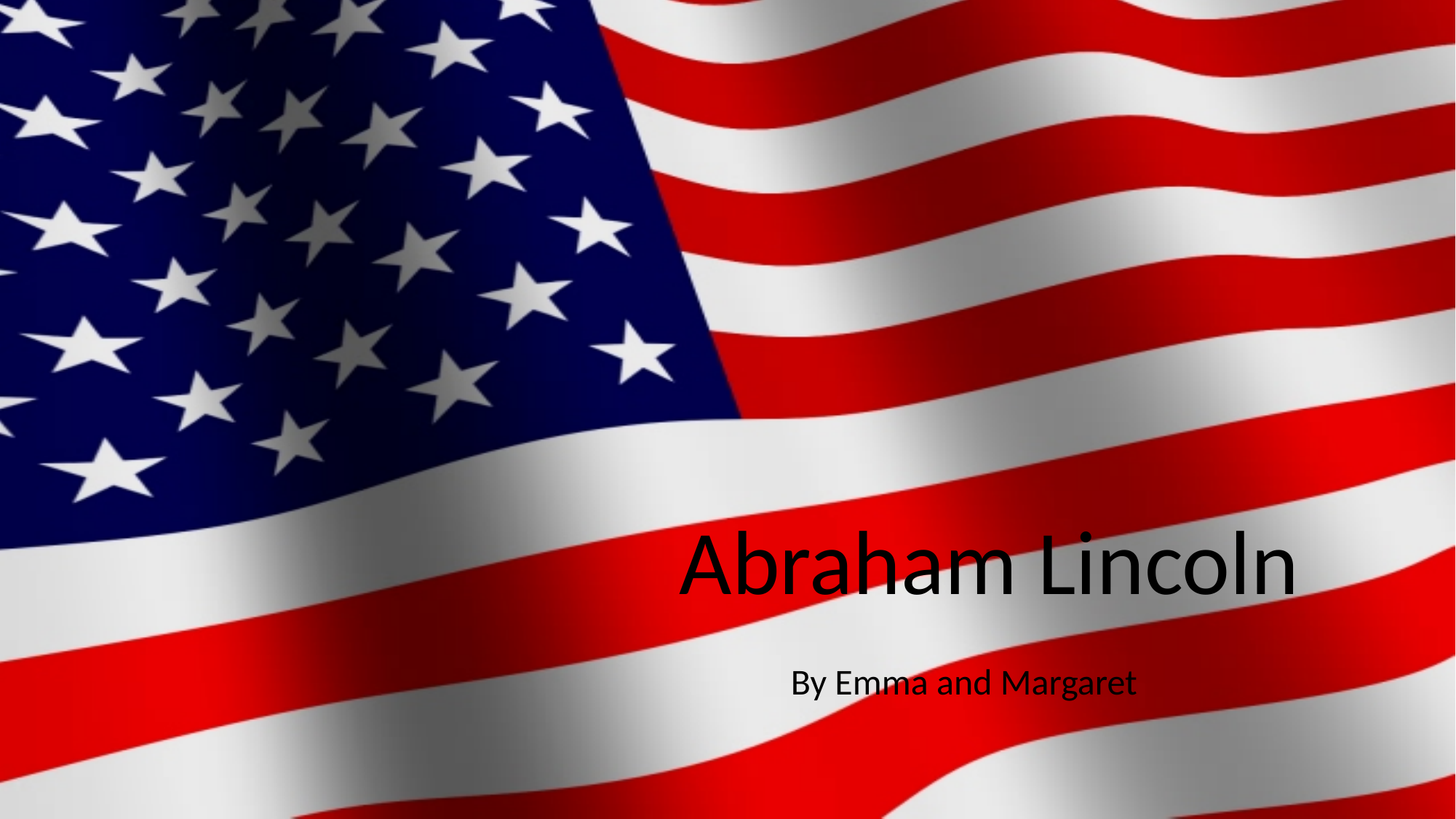

# Abraham Lincoln
By Emma and Margaret